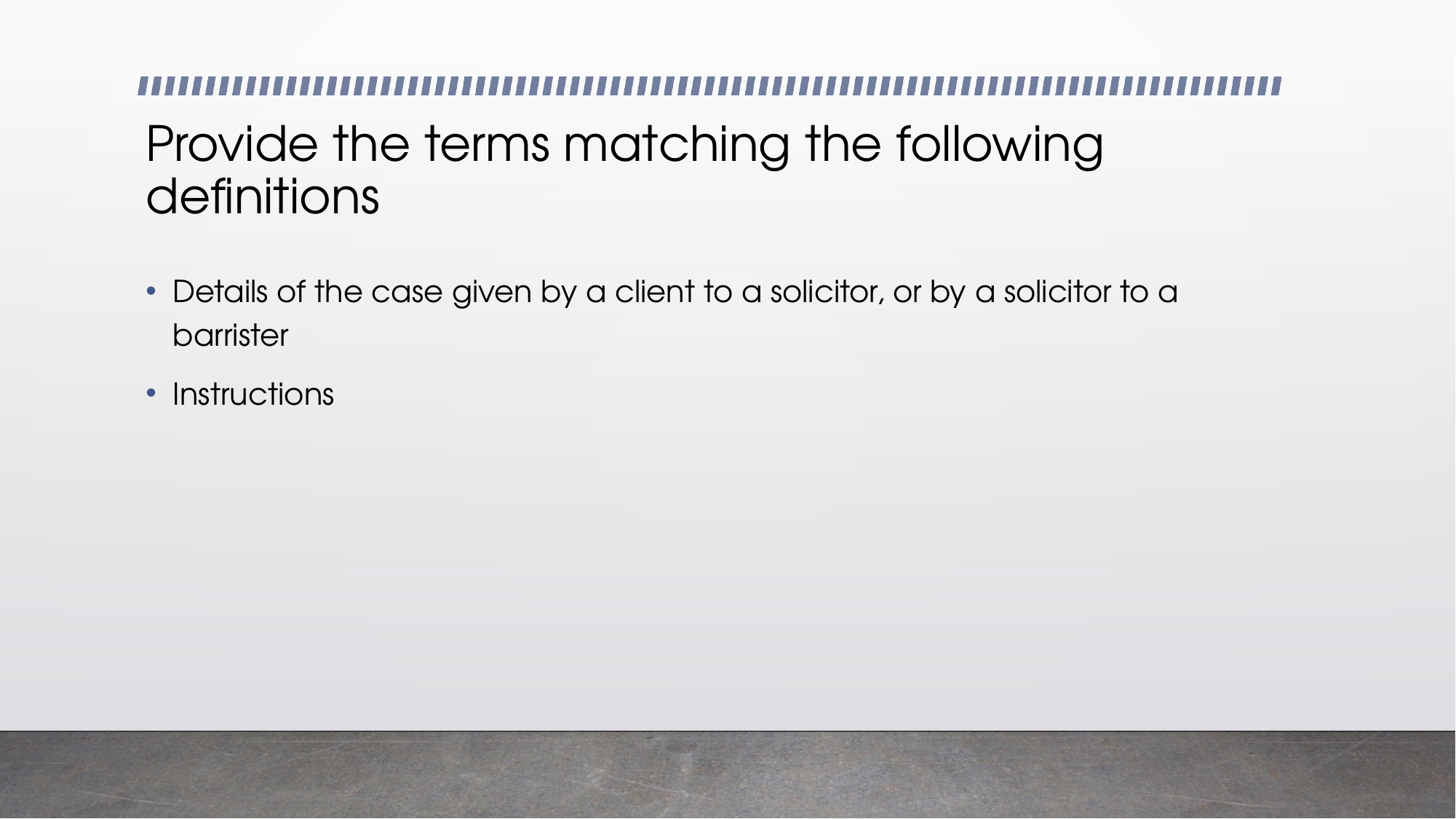

# Provide the terms matching the following definitions
Details of the case given by a client to a solicitor, or by a solicitor to a barrister
Instructions